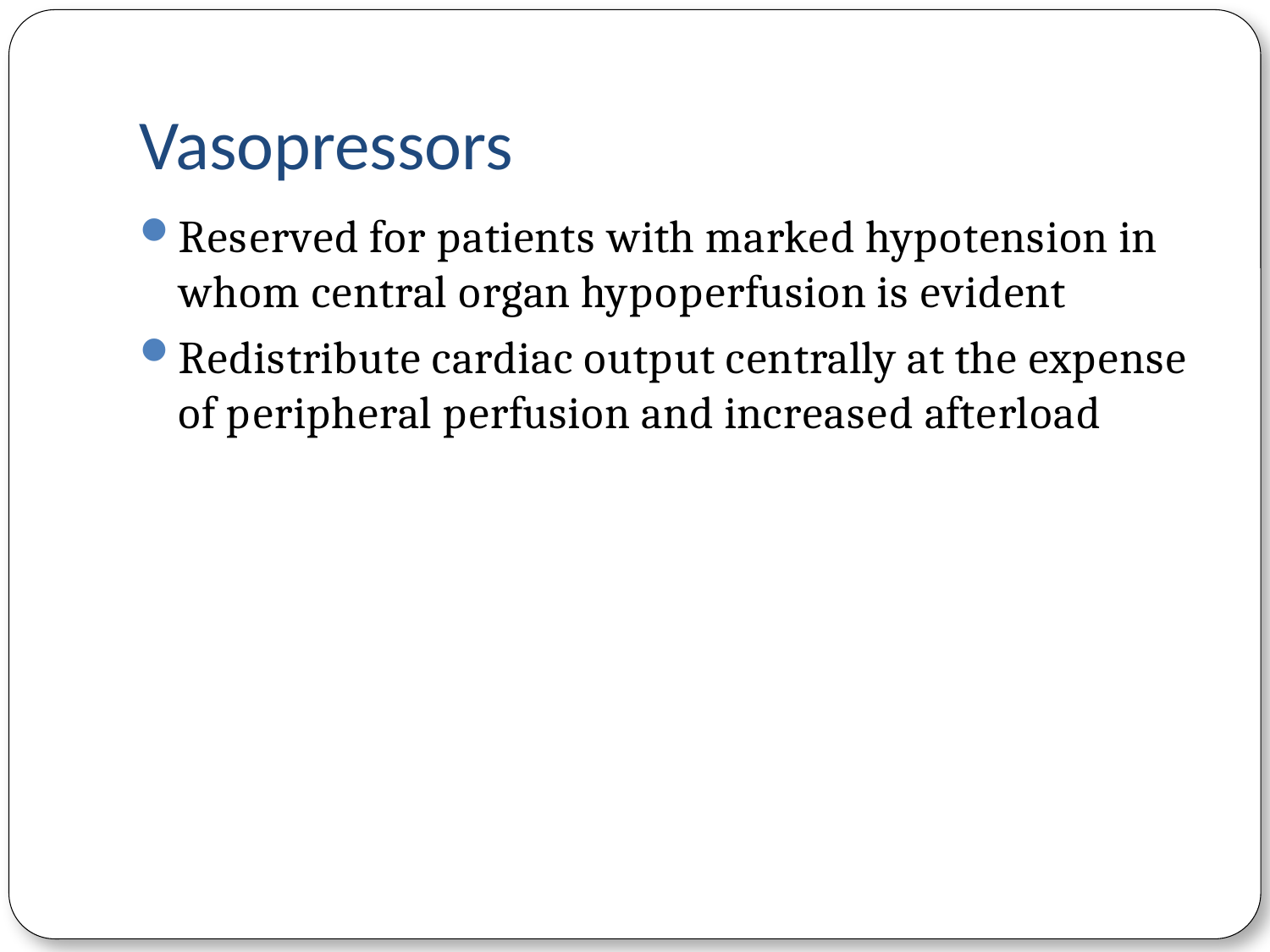

# Vasopressors
Reserved for patients with marked hypotension in whom central organ hypoperfusion is evident
Redistribute cardiac output centrally at the expense of peripheral perfusion and increased afterload